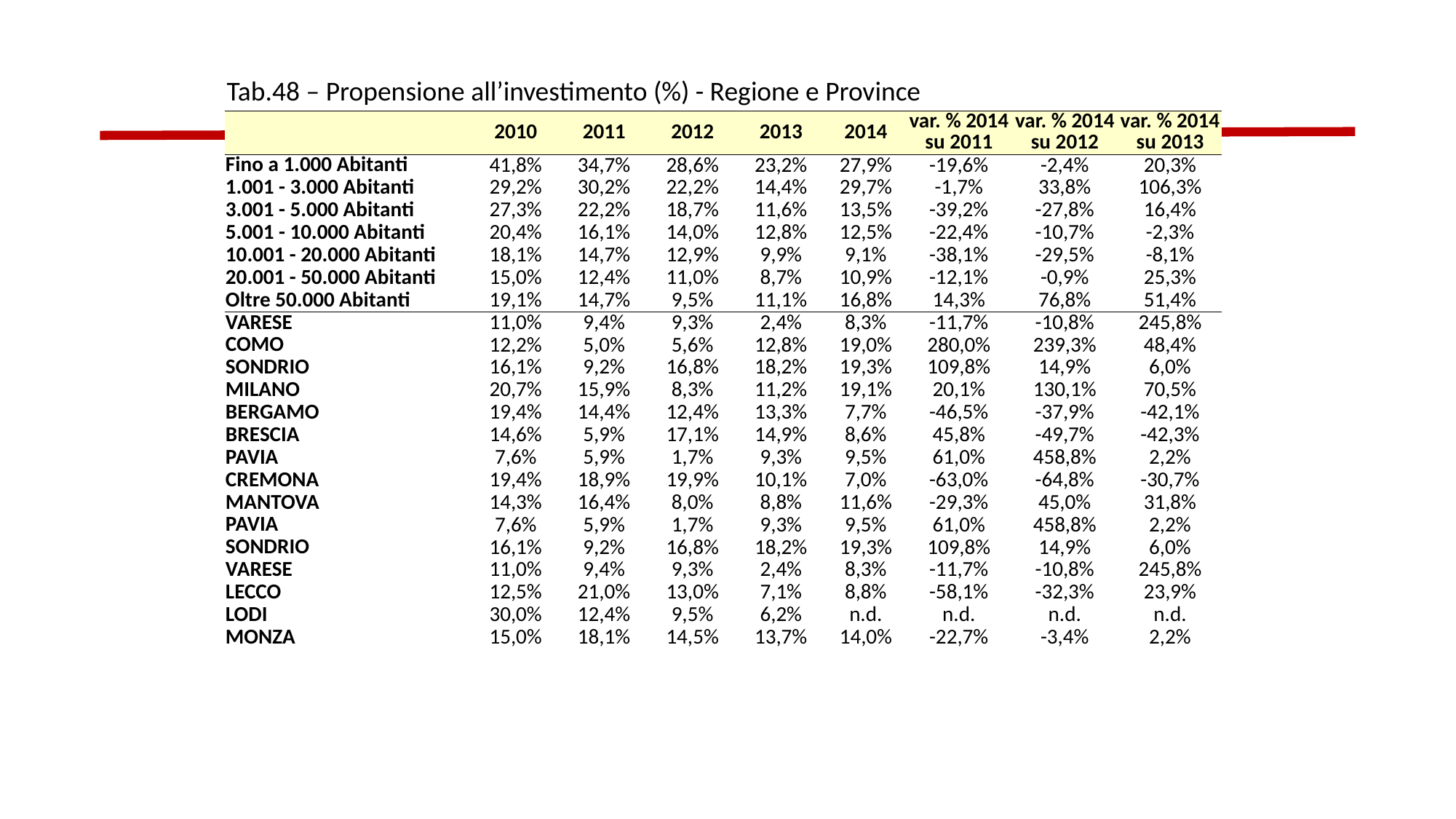

Tab.48 – Propensione all’investimento (%) - Regione e Province
|  | 2010 | 2011 | 2012 | 2013 | 2014 | var. % 2014 su 2011 | var. % 2014 su 2012 | var. % 2014 su 2013 |
| --- | --- | --- | --- | --- | --- | --- | --- | --- |
| Fino a 1.000 Abitanti | 41,8% | 34,7% | 28,6% | 23,2% | 27,9% | -19,6% | -2,4% | 20,3% |
| 1.001 - 3.000 Abitanti | 29,2% | 30,2% | 22,2% | 14,4% | 29,7% | -1,7% | 33,8% | 106,3% |
| 3.001 - 5.000 Abitanti | 27,3% | 22,2% | 18,7% | 11,6% | 13,5% | -39,2% | -27,8% | 16,4% |
| 5.001 - 10.000 Abitanti | 20,4% | 16,1% | 14,0% | 12,8% | 12,5% | -22,4% | -10,7% | -2,3% |
| 10.001 - 20.000 Abitanti | 18,1% | 14,7% | 12,9% | 9,9% | 9,1% | -38,1% | -29,5% | -8,1% |
| 20.001 - 50.000 Abitanti | 15,0% | 12,4% | 11,0% | 8,7% | 10,9% | -12,1% | -0,9% | 25,3% |
| Oltre 50.000 Abitanti | 19,1% | 14,7% | 9,5% | 11,1% | 16,8% | 14,3% | 76,8% | 51,4% |
| VARESE | 11,0% | 9,4% | 9,3% | 2,4% | 8,3% | -11,7% | -10,8% | 245,8% |
| COMO | 12,2% | 5,0% | 5,6% | 12,8% | 19,0% | 280,0% | 239,3% | 48,4% |
| SONDRIO | 16,1% | 9,2% | 16,8% | 18,2% | 19,3% | 109,8% | 14,9% | 6,0% |
| MILANO | 20,7% | 15,9% | 8,3% | 11,2% | 19,1% | 20,1% | 130,1% | 70,5% |
| BERGAMO | 19,4% | 14,4% | 12,4% | 13,3% | 7,7% | -46,5% | -37,9% | -42,1% |
| BRESCIA | 14,6% | 5,9% | 17,1% | 14,9% | 8,6% | 45,8% | -49,7% | -42,3% |
| PAVIA | 7,6% | 5,9% | 1,7% | 9,3% | 9,5% | 61,0% | 458,8% | 2,2% |
| CREMONA | 19,4% | 18,9% | 19,9% | 10,1% | 7,0% | -63,0% | -64,8% | -30,7% |
| MANTOVA | 14,3% | 16,4% | 8,0% | 8,8% | 11,6% | -29,3% | 45,0% | 31,8% |
| PAVIA | 7,6% | 5,9% | 1,7% | 9,3% | 9,5% | 61,0% | 458,8% | 2,2% |
| SONDRIO | 16,1% | 9,2% | 16,8% | 18,2% | 19,3% | 109,8% | 14,9% | 6,0% |
| VARESE | 11,0% | 9,4% | 9,3% | 2,4% | 8,3% | -11,7% | -10,8% | 245,8% |
| LECCO | 12,5% | 21,0% | 13,0% | 7,1% | 8,8% | -58,1% | -32,3% | 23,9% |
| LODI | 30,0% | 12,4% | 9,5% | 6,2% | n.d. | n.d. | n.d. | n.d. |
| MONZA | 15,0% | 18,1% | 14,5% | 13,7% | 14,0% | -22,7% | -3,4% | 2,2% |